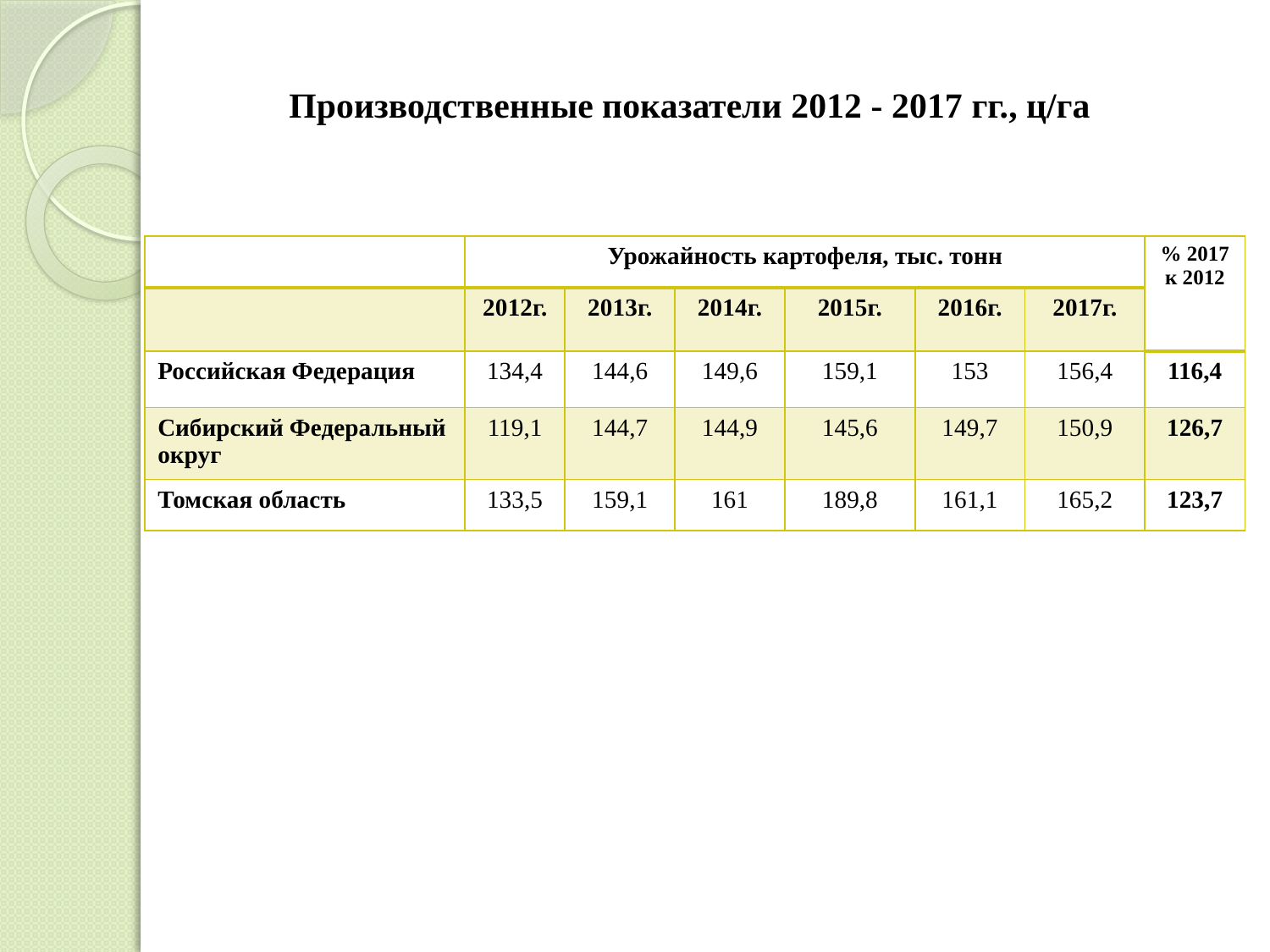

Производственные показатели 2012 - 2017 гг., ц/га
|  | Урожайность картофеля, тыс. тонн |  |  |  |  |  | % 2017 к 2012 |
| --- | --- | --- | --- | --- | --- | --- | --- |
|  | 2012г. | 2013г. | 2014г. | 2015г. | 2016г. | 2017г. |  |
| Российская Федерация | 134,4 | 144,6 | 149,6 | 159,1 | 153 | 156,4 | 116,4 |
| Сибирский Федеральный округ | 119,1 | 144,7 | 144,9 | 145,6 | 149,7 | 150,9 | 126,7 |
| Томская область | 133,5 | 159,1 | 161 | 189,8 | 161,1 | 165,2 | 123,7 |